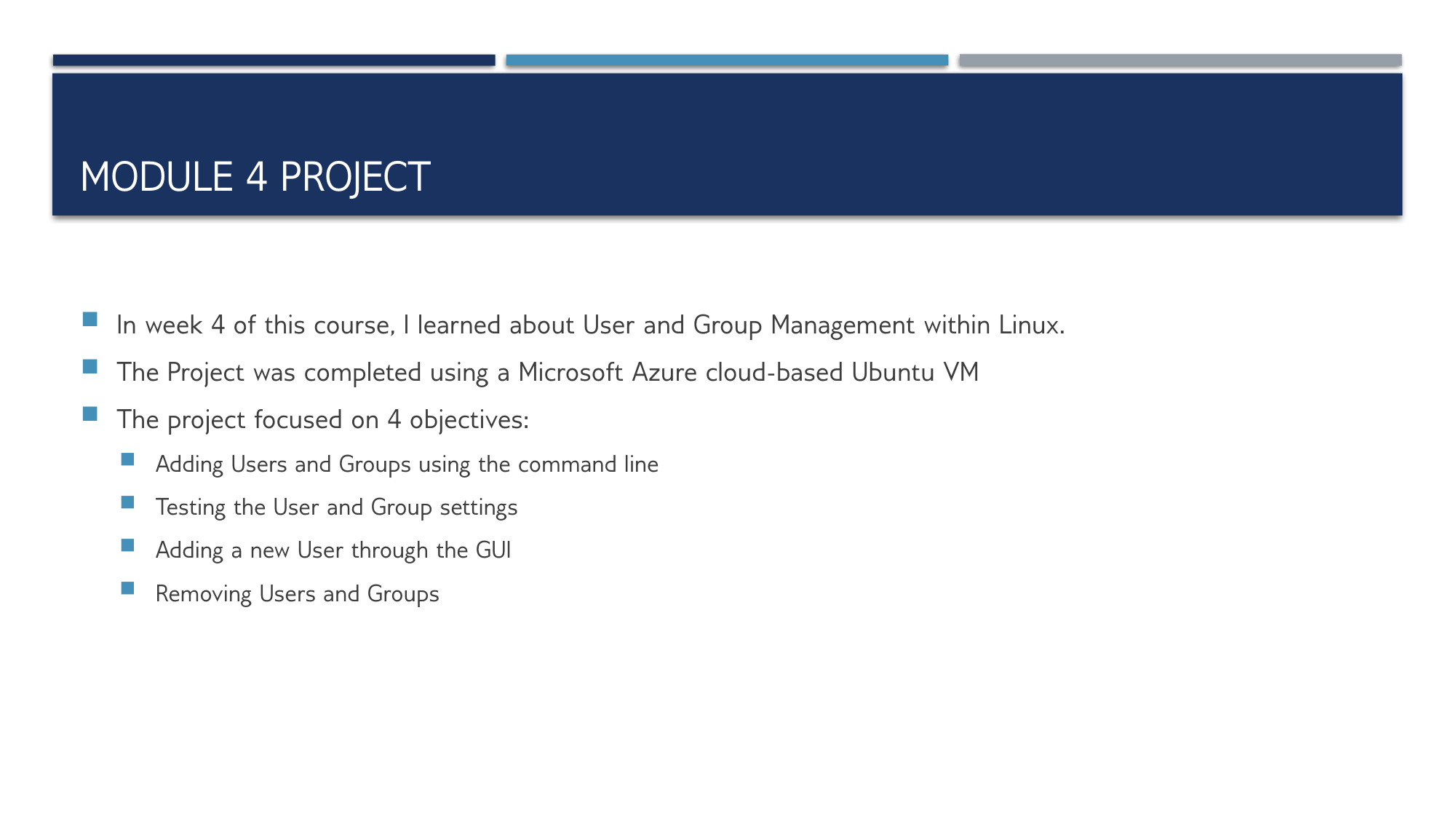

# Module 4 Project
In week 4 of this course, I learned about User and Group Management within Linux.
The Project was completed using a Microsoft Azure cloud-based Ubuntu VM
The project focused on 4 objectives:
Adding Users and Groups using the command line
Testing the User and Group settings
Adding a new User through the GUI
Removing Users and Groups